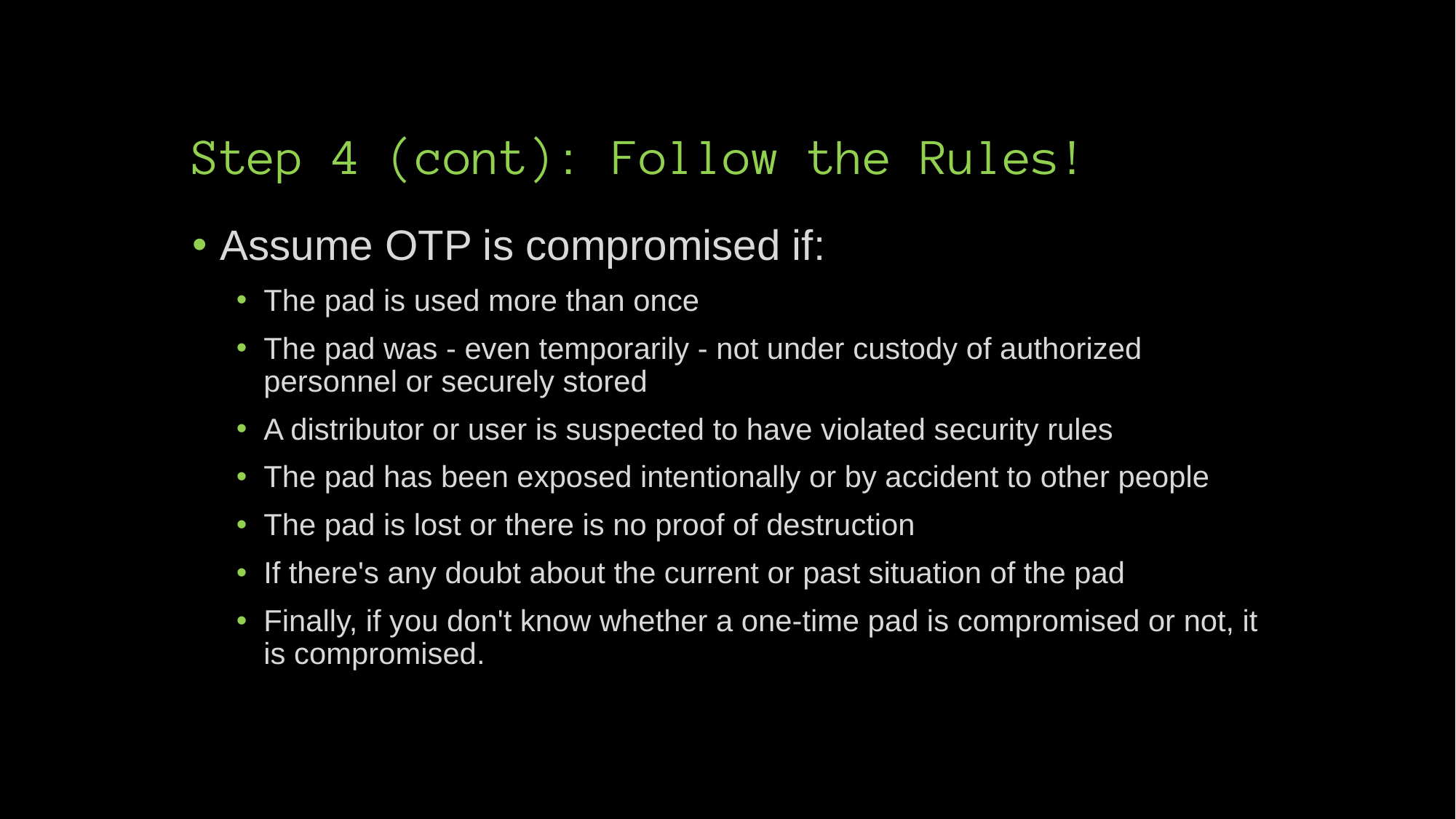

# Step 4 (cont): Follow the Rules!
Assume OTP is compromised if:
The pad is used more than once
The pad was - even temporarily - not under custody of authorized personnel or securely stored
A distributor or user is suspected to have violated security rules
The pad has been exposed intentionally or by accident to other people
The pad is lost or there is no proof of destruction
If there's any doubt about the current or past situation of the pad
Finally, if you don't know whether a one-time pad is compromised or not, it is compromised.